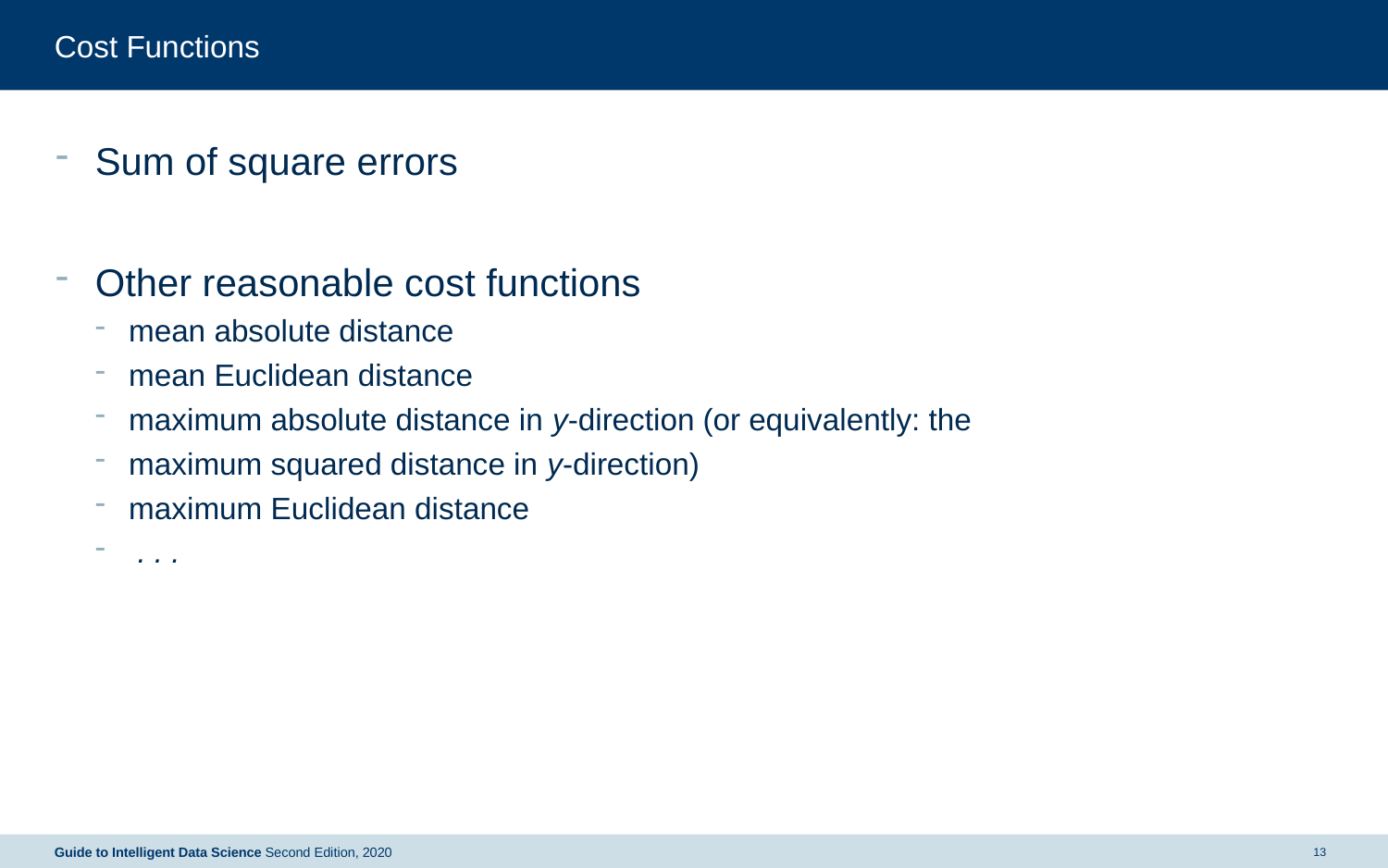

# Cost Functions
Sum of square errors

Other reasonable cost functions
mean absolute distance
mean Euclidean distance
maximum absolute distance in y-direction (or equivalently: the
maximum squared distance in y-direction)
maximum Euclidean distance
 . . .
Guide to Intelligent Data Science Second Edition, 2020
13